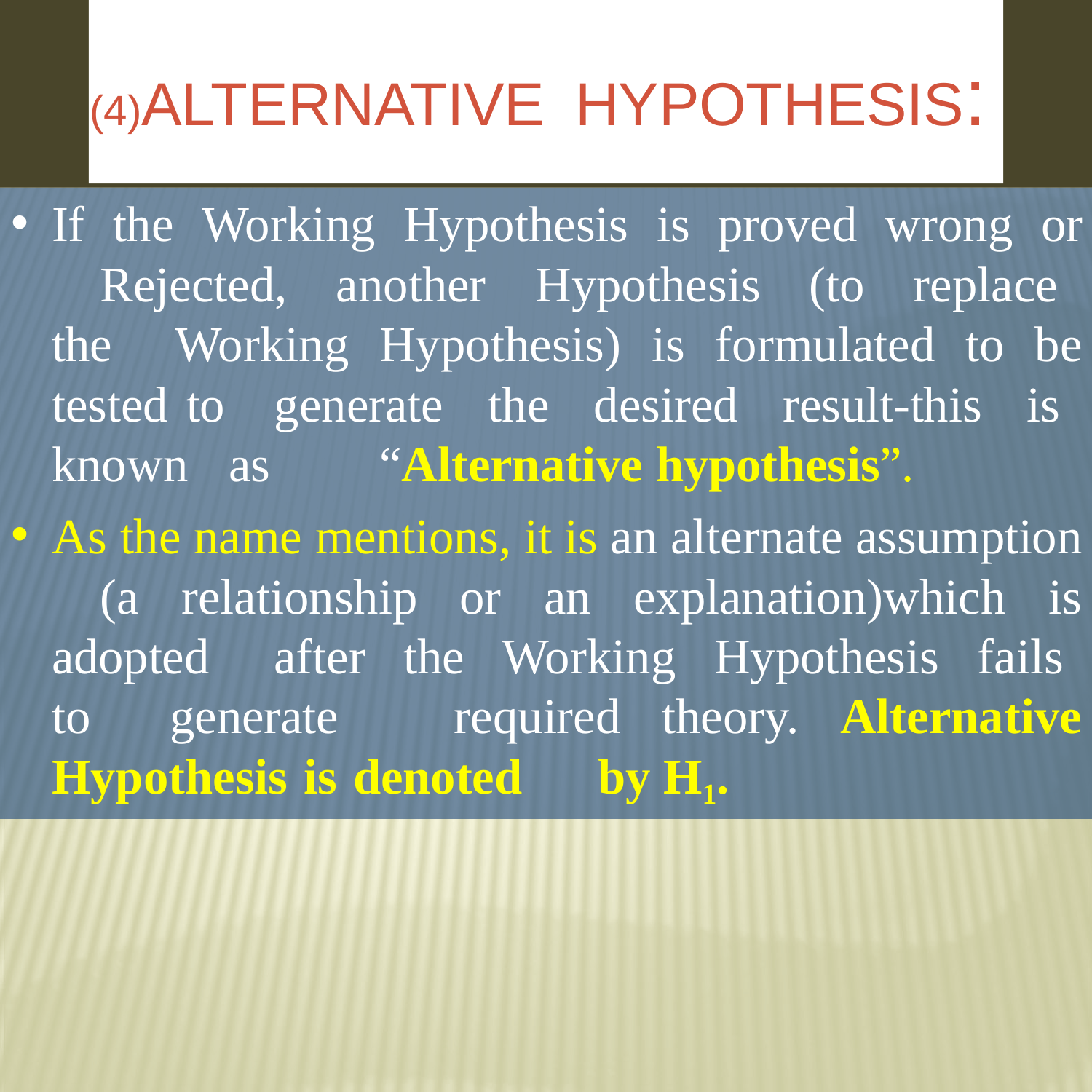

# (4)Alternative	Hypothesis:
If  the  Working  Hypothesis  is  proved  wrong  or 	Rejected,  another  Hypothesis  (to  replace  the 	Working Hypothesis) is formulated to be tested to 	generate  the  desired  result-this  is  known  as 	“Alternative hypothesis”.
As the name mentions, it is an alternate assumption 	(a relationship or an explanation)which is adopted 	after  the  Working  Hypothesis  fails  to  generate 	required theory. Alternative Hypothesis is denoted 	by H1.